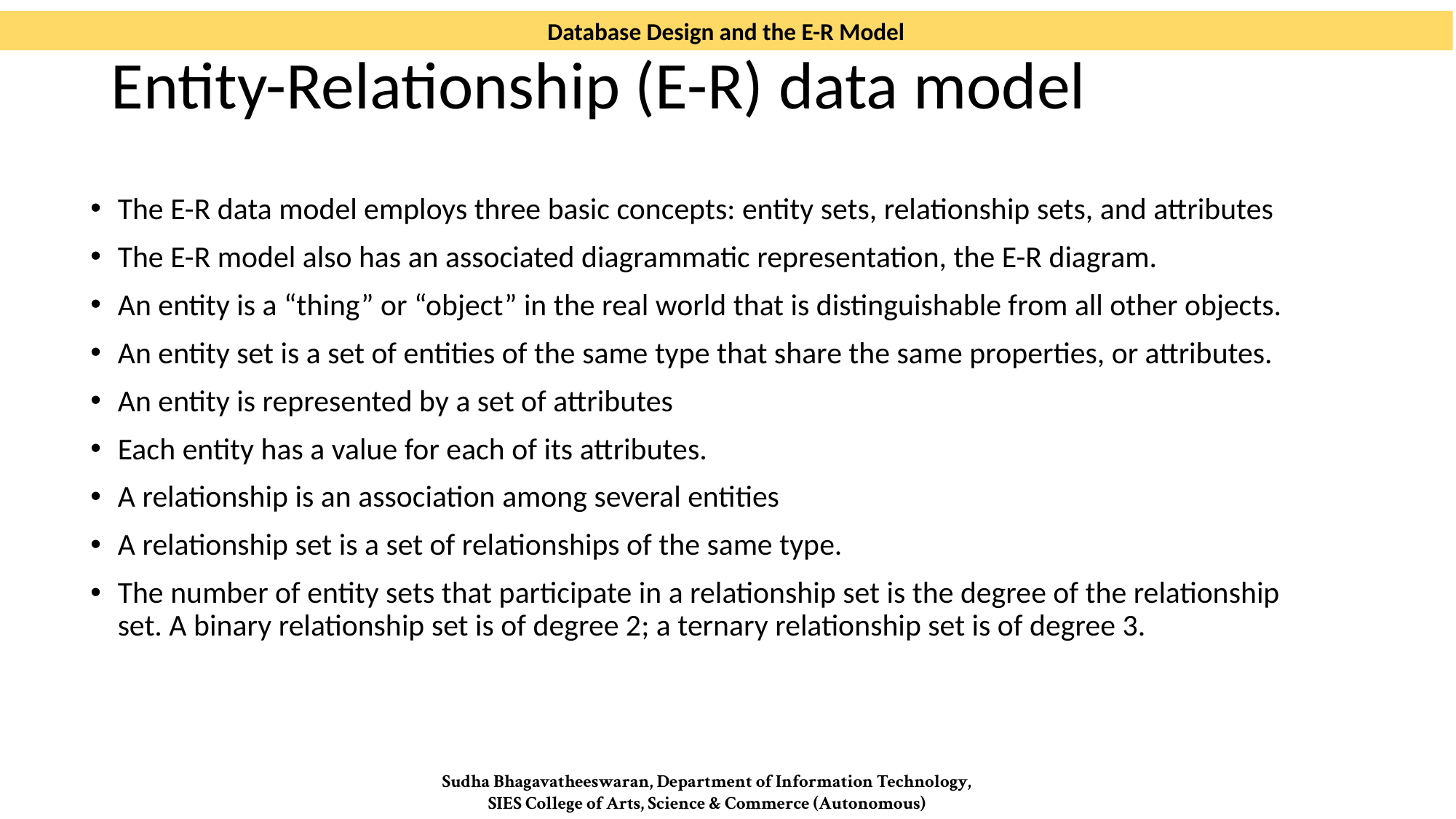

Database Design and the E-R Model
# Entity-Relationship (E-R) data model
The E-R data model employs three basic concepts: entity sets, relationship sets, and attributes
The E-R model also has an associated diagrammatic representation, the E-R diagram.
An entity is a “thing” or “object” in the real world that is distinguishable from all other objects.
An entity set is a set of entities of the same type that share the same properties, or attributes.
An entity is represented by a set of attributes
Each entity has a value for each of its attributes.
A relationship is an association among several entities
A relationship set is a set of relationships of the same type.
The number of entity sets that participate in a relationship set is the degree of the relationship set. A binary relationship set is of degree 2; a ternary relationship set is of degree 3.

Sudha Bhagavatheeswaran, Department of Information Technology,
SIES College of Arts, Science & Commerce (Autonomous)